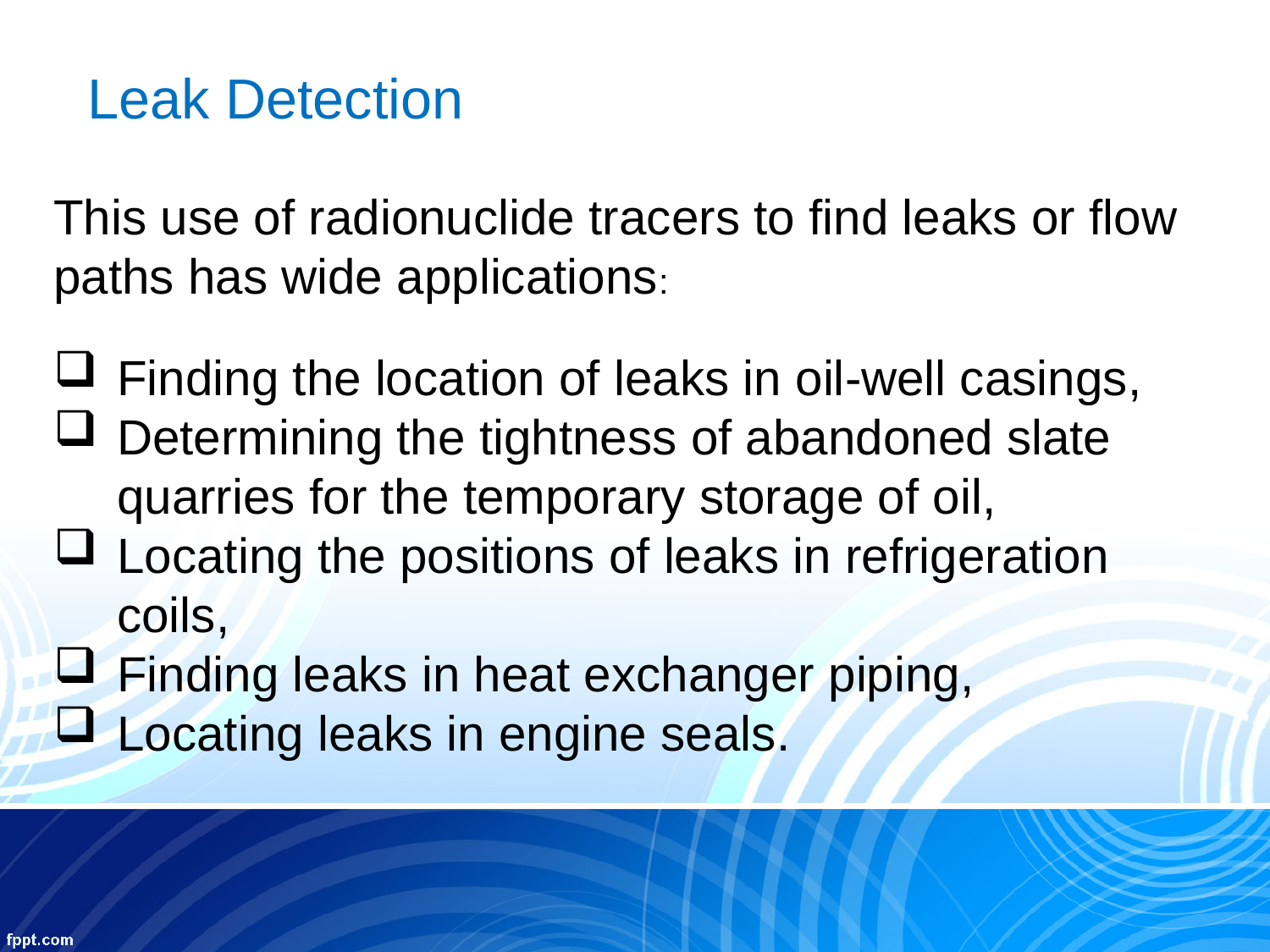

Leak Detection
This use of radionuclide tracers to find leaks or flow paths has wide applications:

Finding the location of leaks in oil-well casings,
Determining the tightness of abandoned slate quarries for the temporary storage of oil,
Locating the positions of leaks in refrigeration coils,
Finding leaks in heat exchanger piping,
Locating leaks in engine seals.